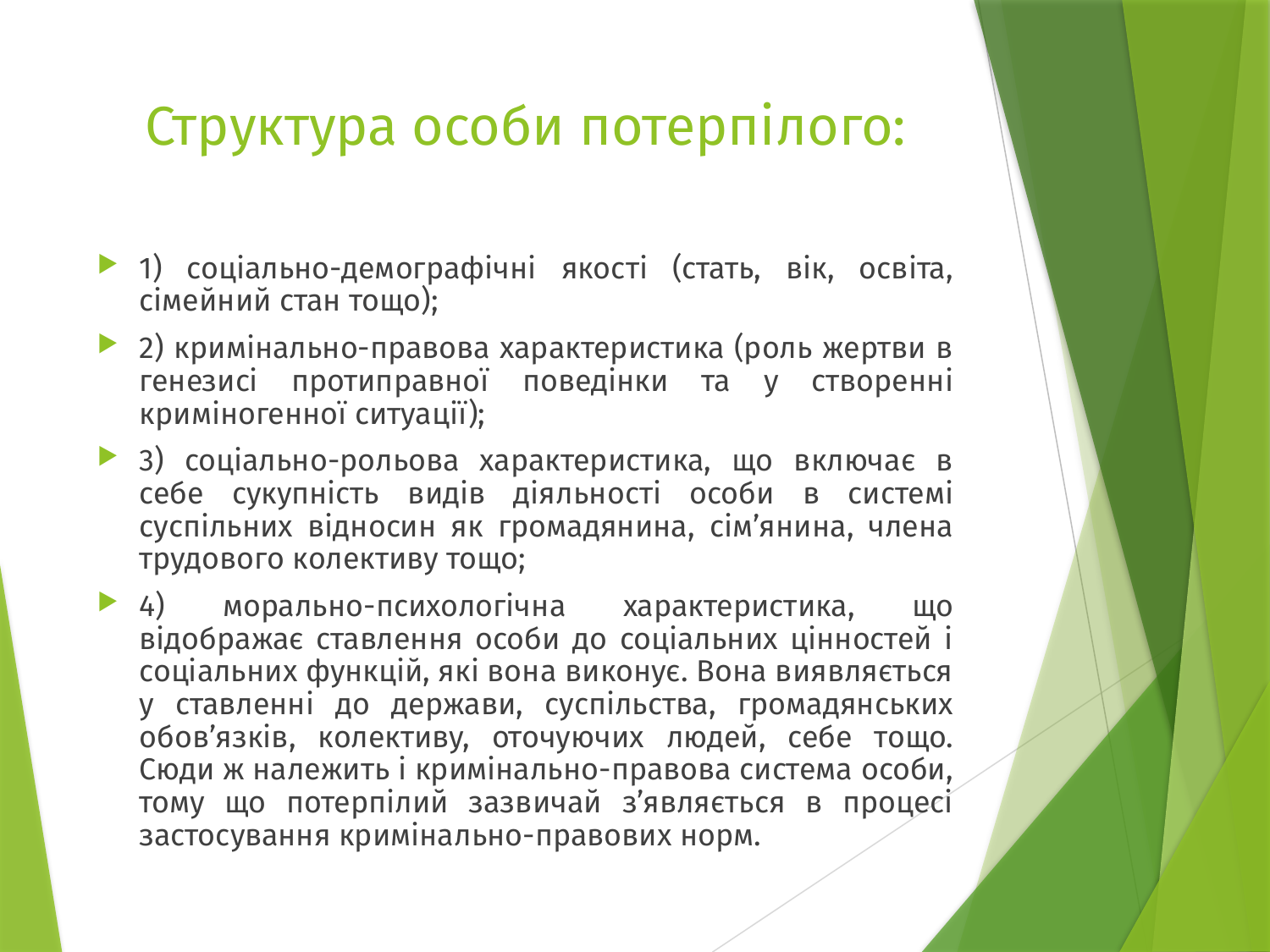

# Структура особи потерпілого:
1) соціально-демографічні якості (стать, вік, освіта, сімейний стан тощо);
2) кримінально-правова характеристика (роль жертви в генезисі протиправної поведінки та у створенні криміногенної ситуації);
3) соціально-рольова характеристика, що включає в себе сукупність видів діяльності особи в системі суспільних відносин як громадянина, сім’янина, члена трудового колективу тощо;
4) морально-психологічна характеристика, що відображає ставлення особи до соціальних цінностей і соціальних функцій, які вона виконує. Вона виявляється у ставленні до держави, суспільства, громадянських обов’язків, колективу, оточуючих людей, себе тощо. Сюди ж належить і кримінально-правова система особи, тому що потерпілий зазвичай з’являється в процесі застосування кримінально-правових норм.